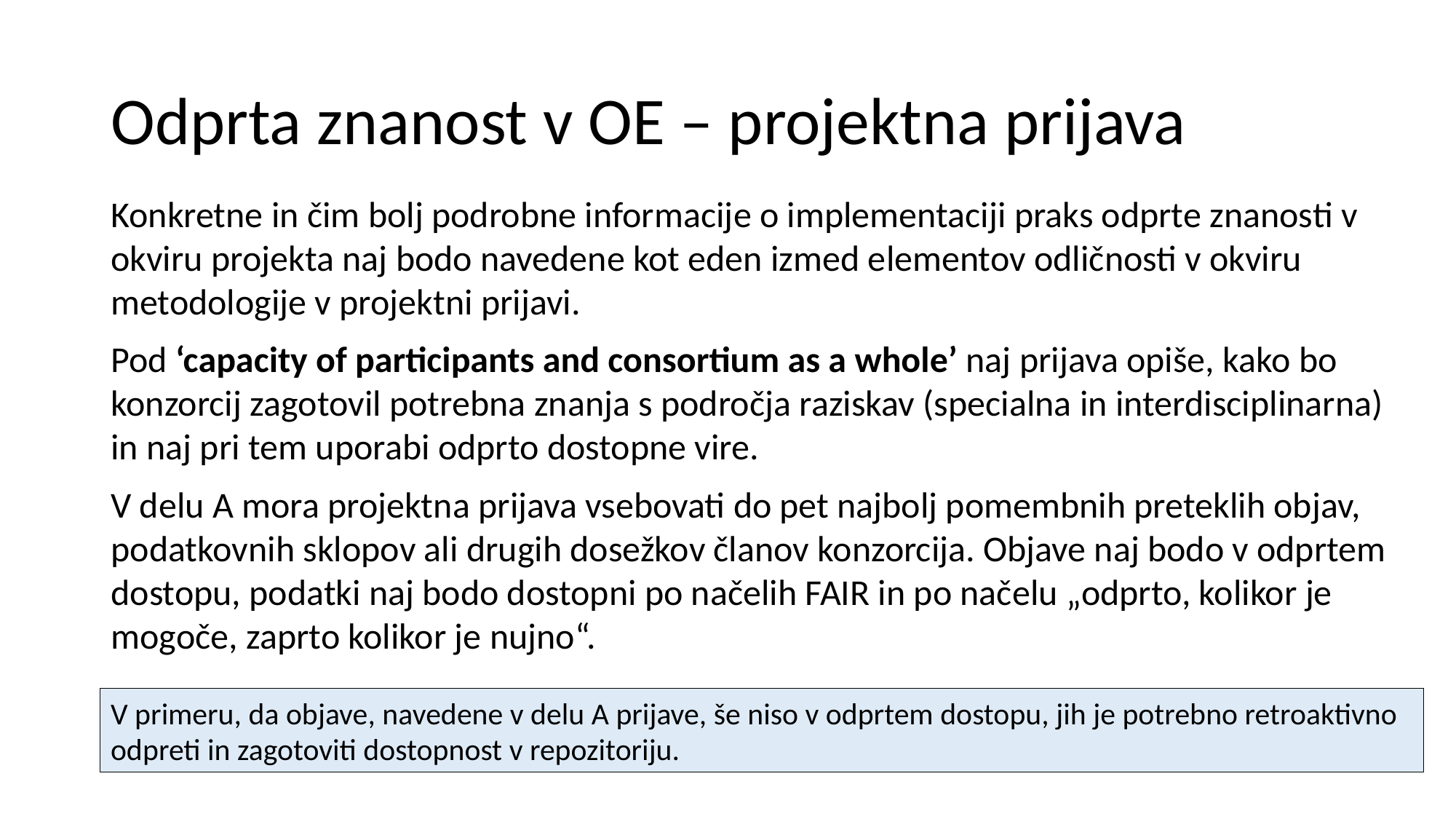

# Odprta znanost v OE – projektna prijava
Konkretne in čim bolj podrobne informacije o implementaciji praks odprte znanosti v okviru projekta naj bodo navedene kot eden izmed elementov odličnosti v okviru metodologije v projektni prijavi.

Pod ‘capacity of participants and consortium as a whole’ naj prijava opiše, kako bo konzorcij zagotovil potrebna znanja s področja raziskav (specialna in interdisciplinarna) in naj pri tem uporabi odprto dostopne vire.

V delu A mora projektna prijava vsebovati do pet najbolj pomembnih preteklih objav, podatkovnih sklopov ali drugih dosežkov članov konzorcija. Objave naj bodo v odprtem dostopu, podatki naj bodo dostopni po načelih FAIR in po načelu „odprto, kolikor je mogoče, zaprto kolikor je nujno“.
V primeru, da objave, navedene v delu A prijave, še niso v odprtem dostopu, jih je potrebno retroaktivno odpreti in zagotoviti dostopnost v repozitoriju.